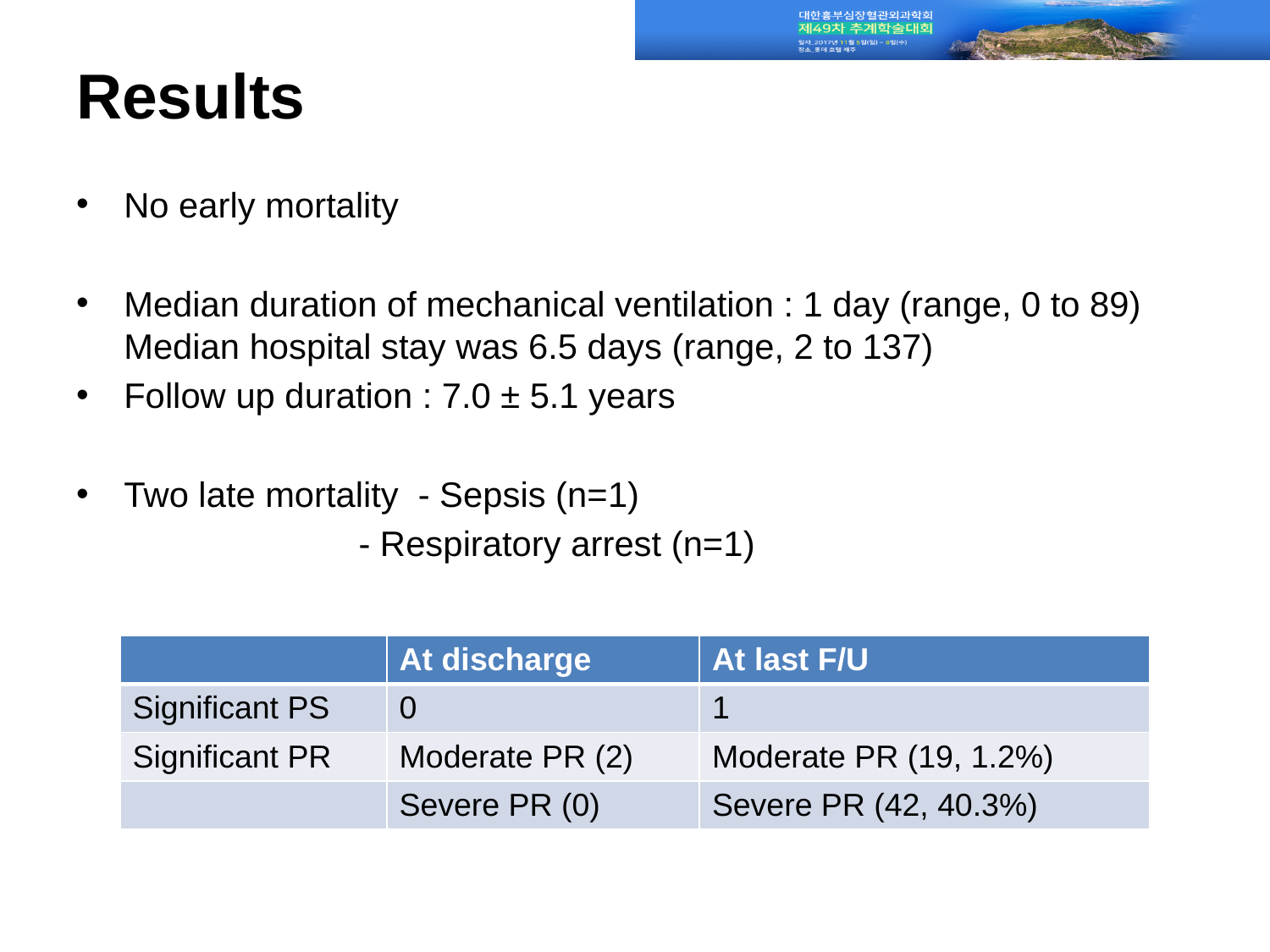

# Results
No early mortality

Median duration of mechanical ventilation : 1 day (range, 0 to 89) Median hospital stay was 6.5 days (range, 2 to 137)
Follow up duration : 7.0 ± 5.1 years

Two late mortality  - Sepsis (n=1)
                             - Respiratory arrest (n=1)
|  | At discharge | At last F/U |
| --- | --- | --- |
| Significant PS | 0 | 1 |
| Significant PR | Moderate PR (2) | Moderate PR (19, 1.2%) |
|  | Severe PR (0) | Severe PR (42, 40.3%) |